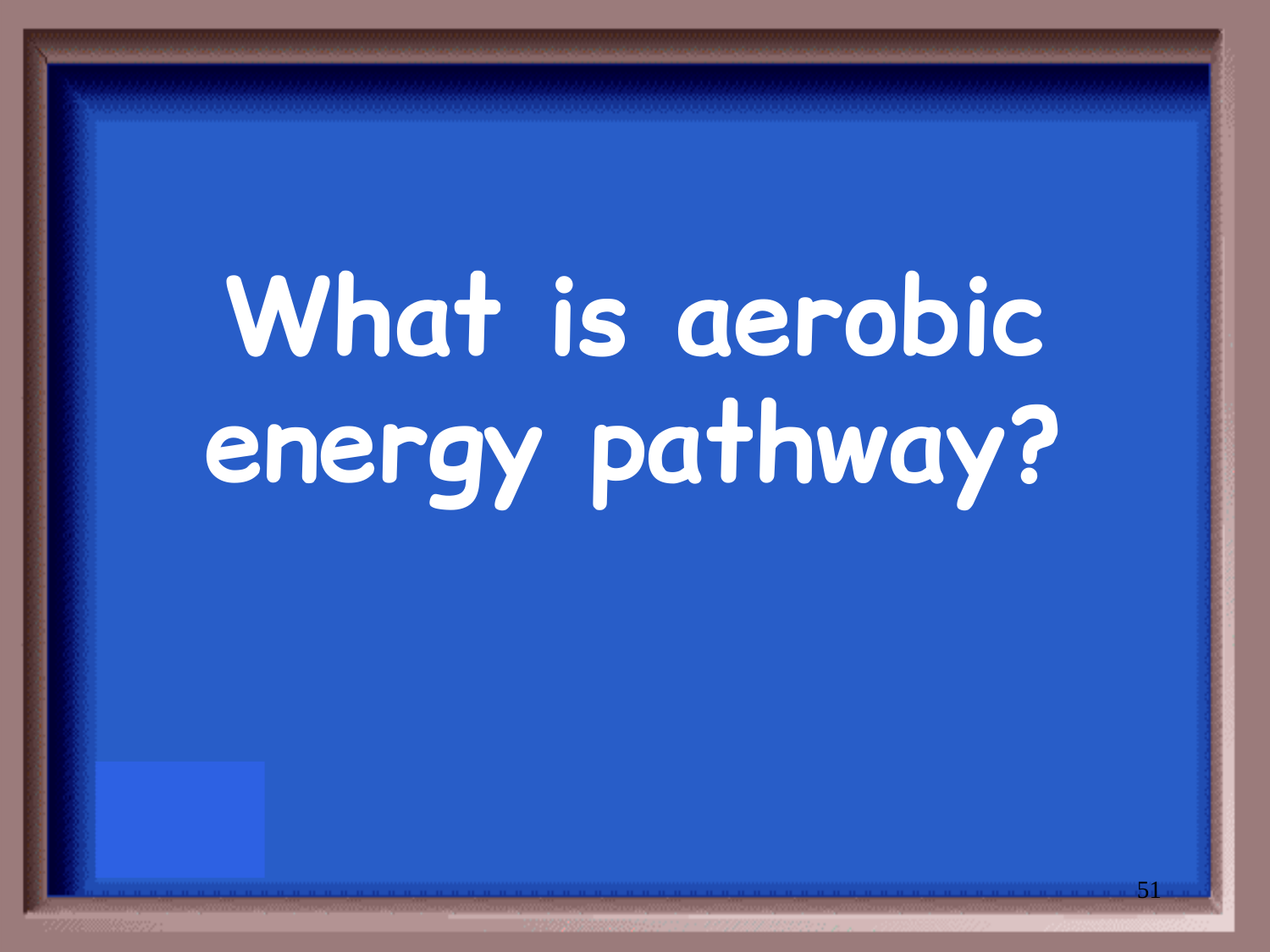

# What is aerobic energy pathway?

51